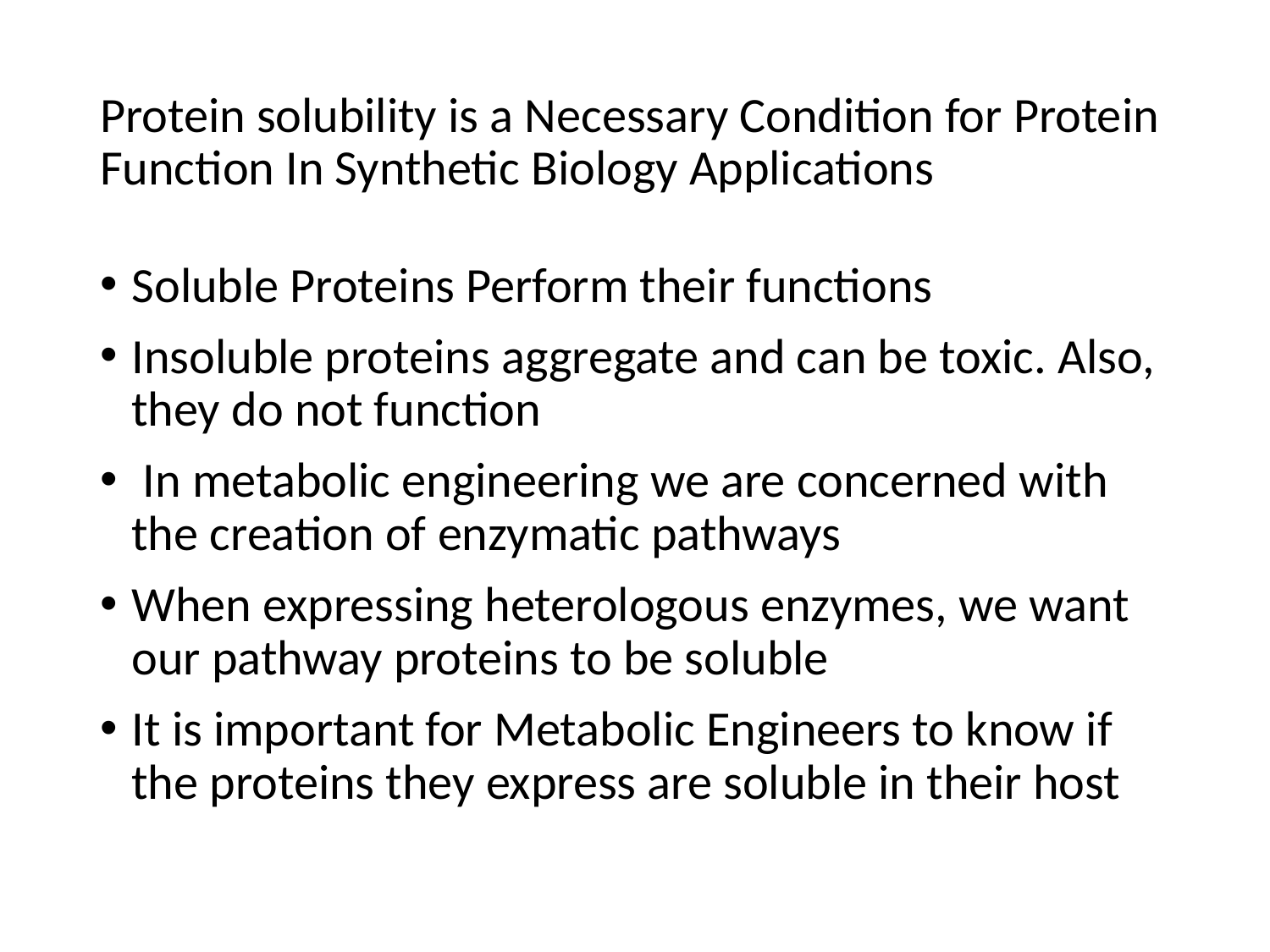

# Protein solubility is a Necessary Condition for Protein Function In Synthetic Biology Applications
Soluble Proteins Perform their functions
Insoluble proteins aggregate and can be toxic. Also, they do not function
 In metabolic engineering we are concerned with the creation of enzymatic pathways
When expressing heterologous enzymes, we want our pathway proteins to be soluble
It is important for Metabolic Engineers to know if the proteins they express are soluble in their host